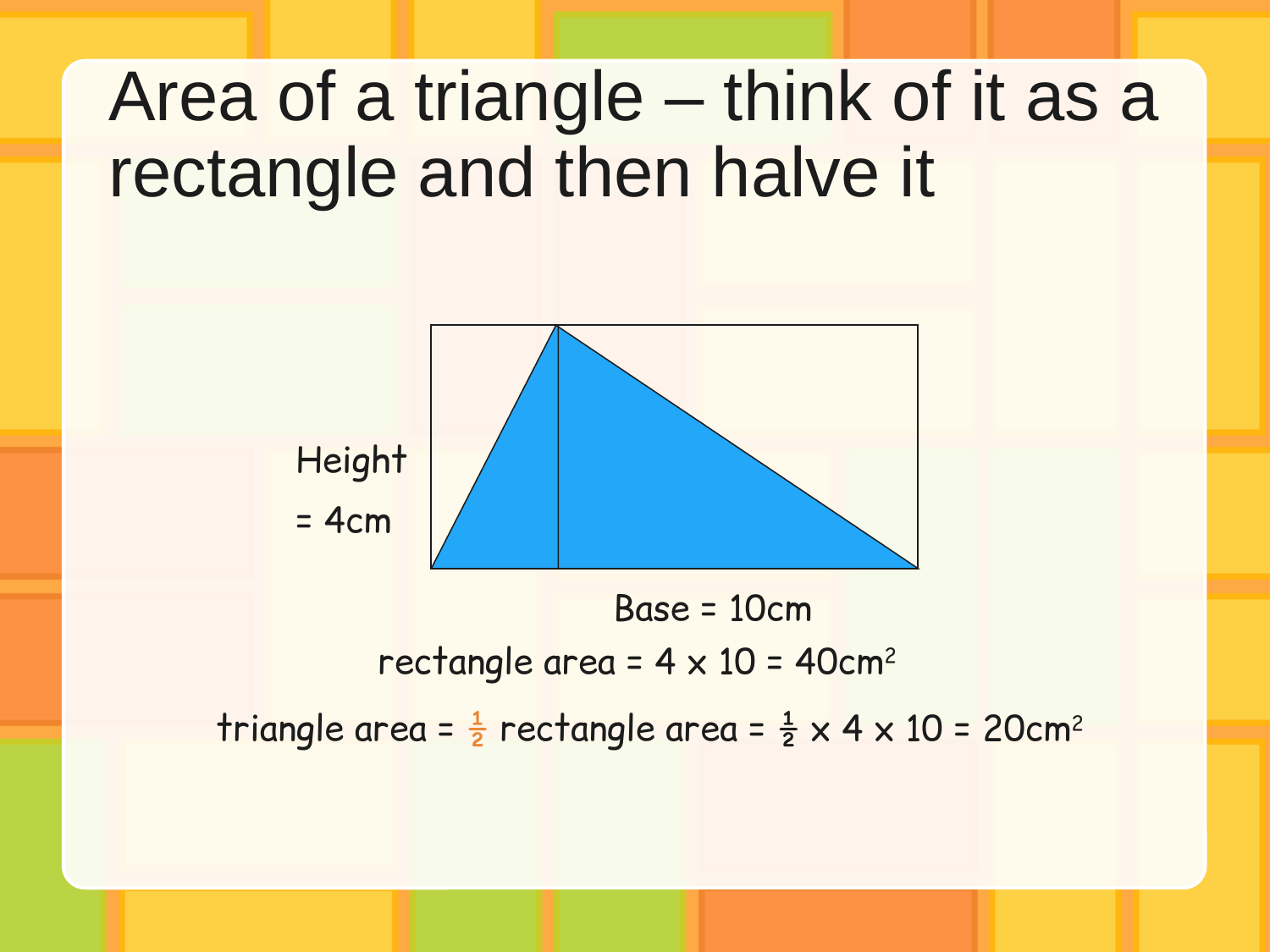

# Area of a triangle – think of it as a rectangle and then halve it

Height
= 4cm
Base = 10cm

rectangle area = 4 x 10 = 40cm2
triangle area = ½ rectangle area = ½ x 4 x 10 = 20cm2